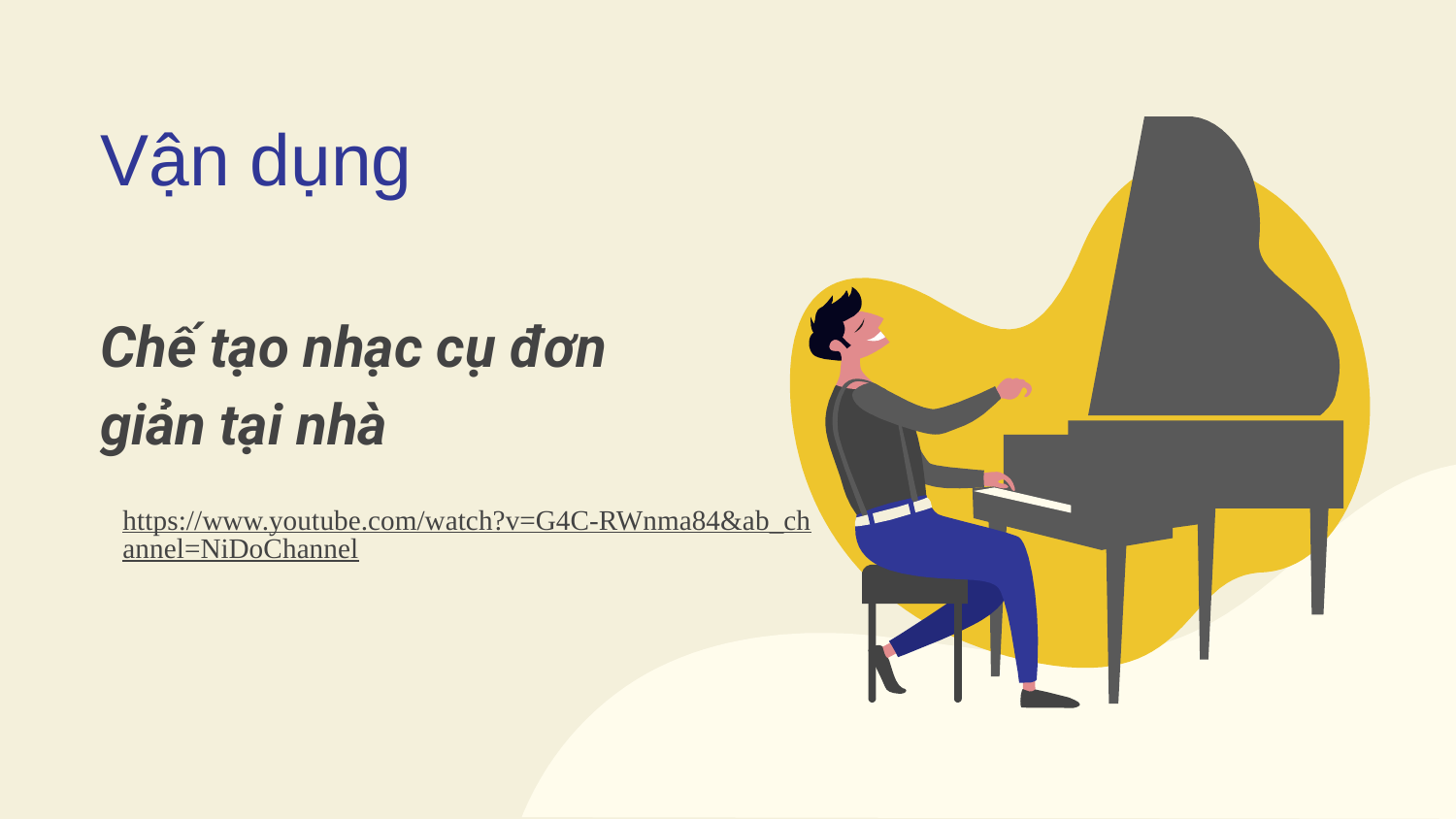

# Vận dụng

Chế tạo nhạc cụ đơn giản tại nhà
https://www.youtube.com/watch?v=G4C-RWnma84&ab_channel=NiDoChannel